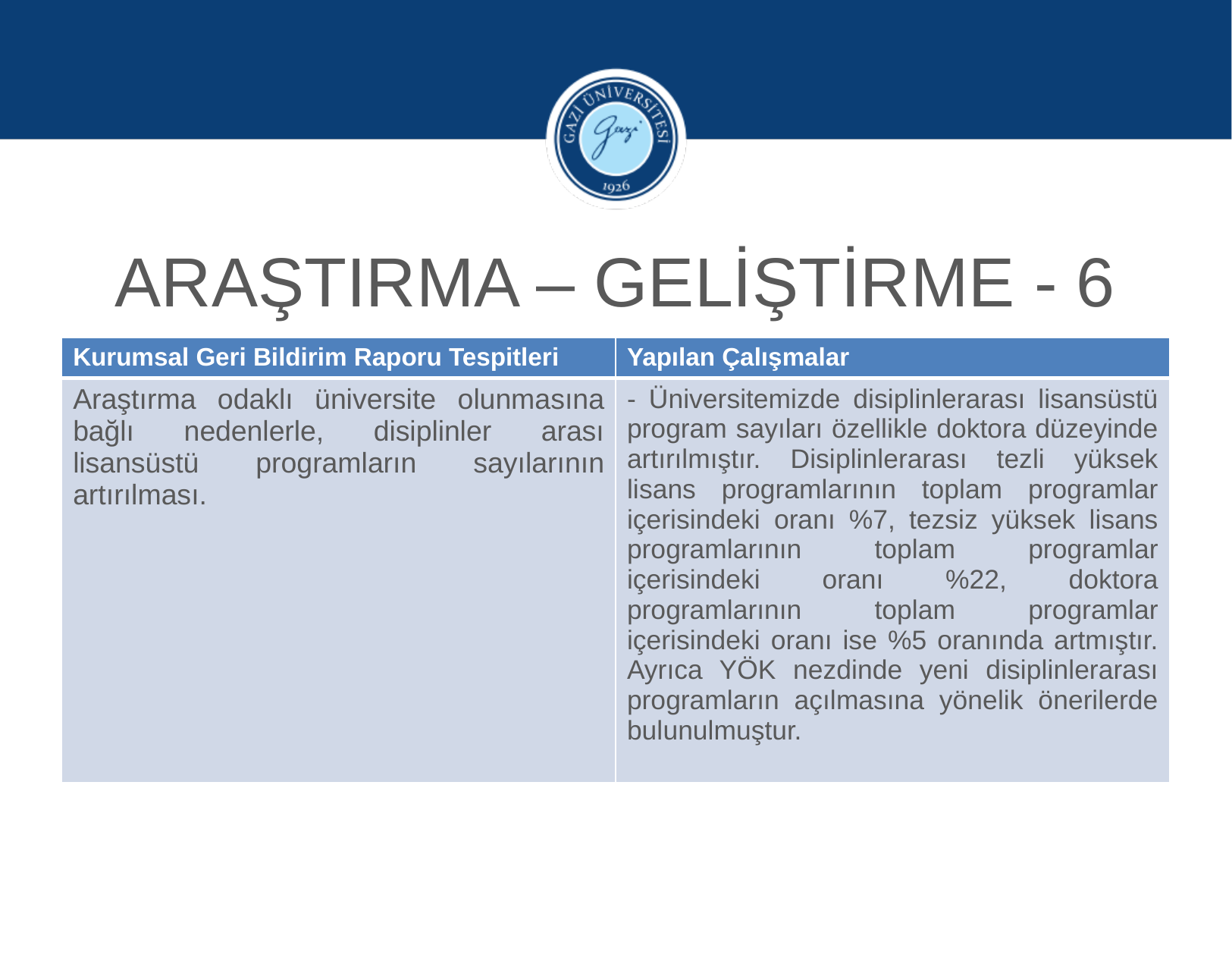

ARAŞTIRMA – GELİŞTİRME - 6
| Kurumsal Geri Bildirim Raporu Tespitleri | Yapılan Çalışmalar |
| --- | --- |
| Araştırma odaklı üniversite olunmasına bağlı nedenlerle, disiplinler arası lisansüstü programların sayılarının artırılması. | - Üniversitemizde disiplinlerarası lisansüstü program sayıları özellikle doktora düzeyinde artırılmıştır. Disiplinlerarası tezli yüksek lisans programlarının toplam programlar içerisindeki oranı %7, tezsiz yüksek lisans programlarının toplam programlar içerisindeki oranı %22, doktora programlarının toplam programlar içerisindeki oranı ise %5 oranında artmıştır. Ayrıca YÖK nezdinde yeni disiplinlerarası programların açılmasına yönelik önerilerde bulunulmuştur. |